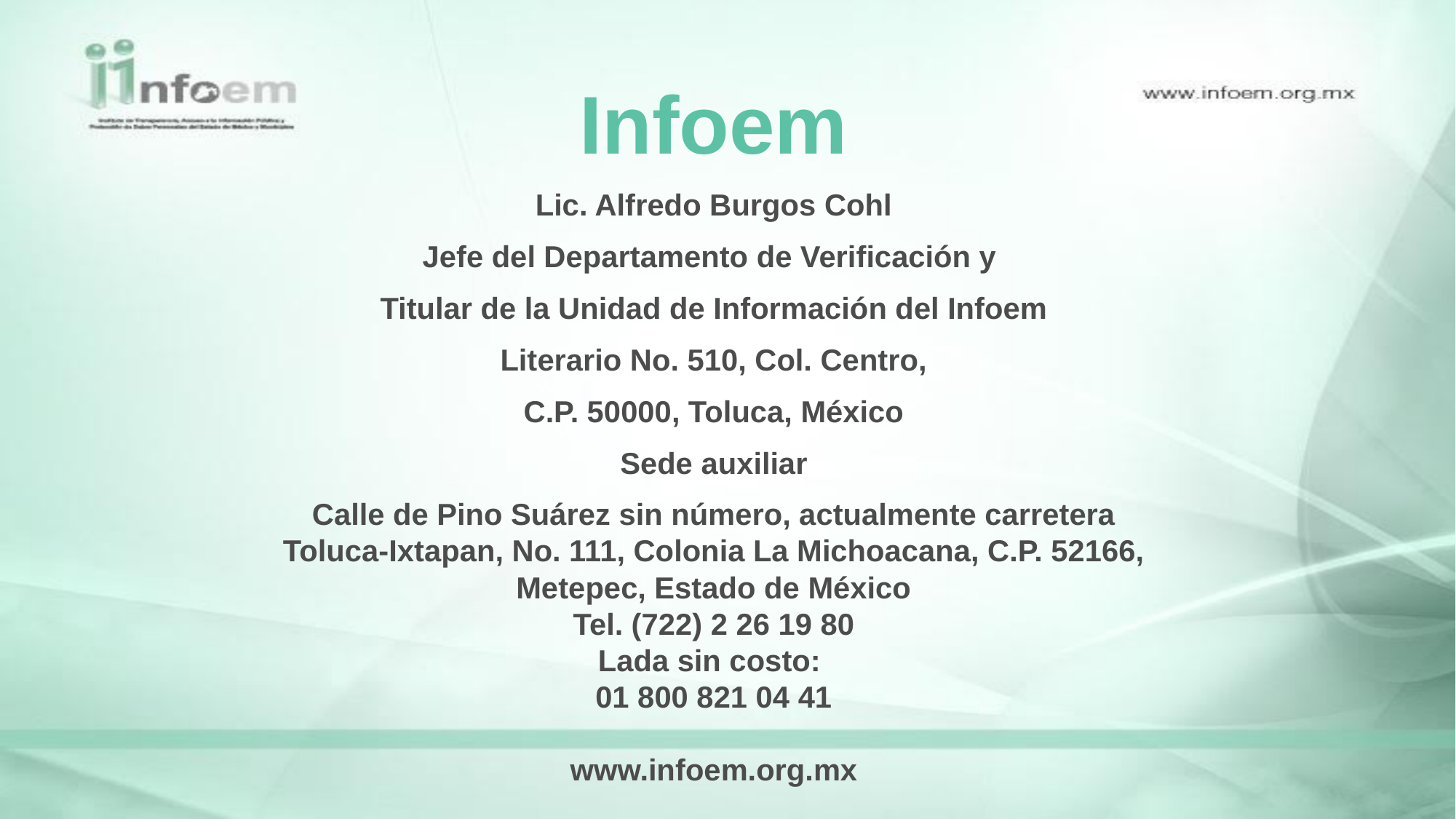

Infoem
Lic. Alfredo Burgos Cohl
Jefe del Departamento de Verificación y
Titular de la Unidad de Información del Infoem
Literario No. 510, Col. Centro,
C.P. 50000, Toluca, México
Sede auxiliar
Calle de Pino Suárez sin número, actualmente carretera Toluca-Ixtapan, No. 111, Colonia La Michoacana, C.P. 52166, Metepec, Estado de México
Tel. (722) 2 26 19 80
Lada sin costo:
01 800 821 04 41

www.infoem.org.mx